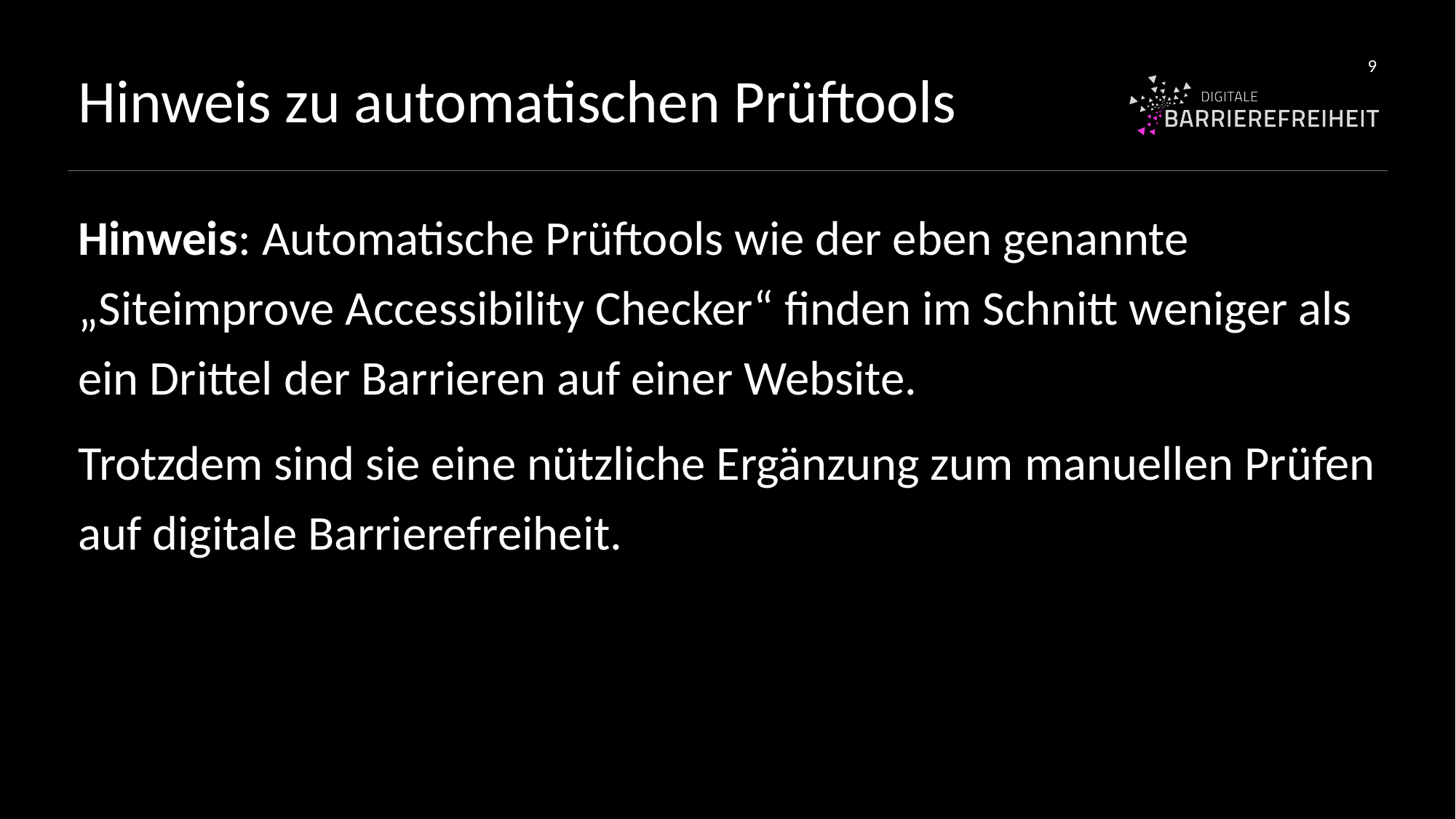

# Hinweis zu automatischen Prüftools
9
Hinweis: Automatische Prüftools wie der eben genannte „Siteimprove Accessibility Checker“ finden im Schnitt weniger als ein Drittel der Barrieren auf einer Website.
Trotzdem sind sie eine nützliche Ergänzung zum manuellen Prüfen auf digitale Barrierefreiheit.